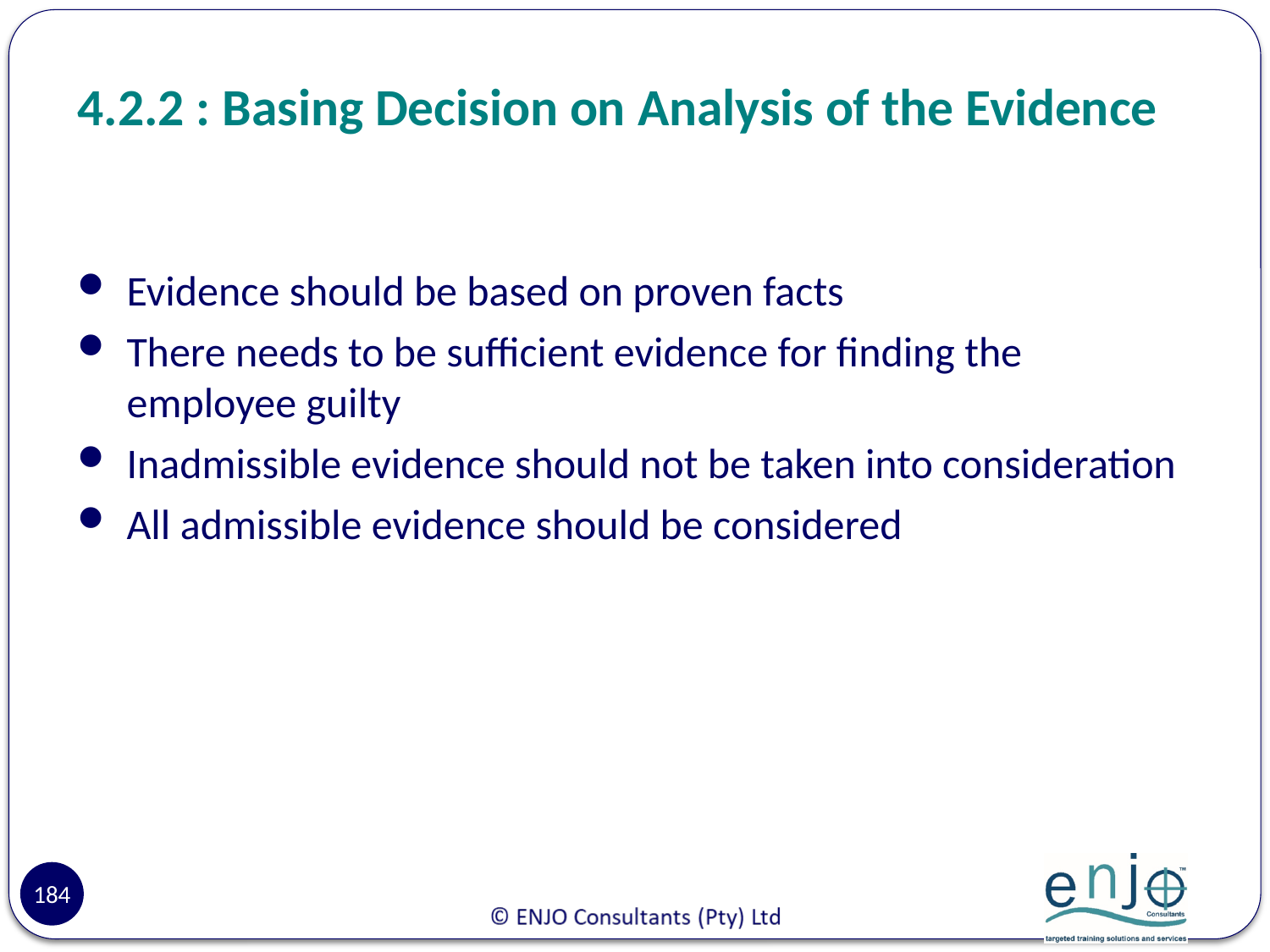

# 4.2.2 : Basing Decision on Analysis of the Evidence

Evidence should be based on proven facts
There needs to be sufficient evidence for finding the employee guilty
Inadmissible evidence should not be taken into consideration
All admissible evidence should be considered

184